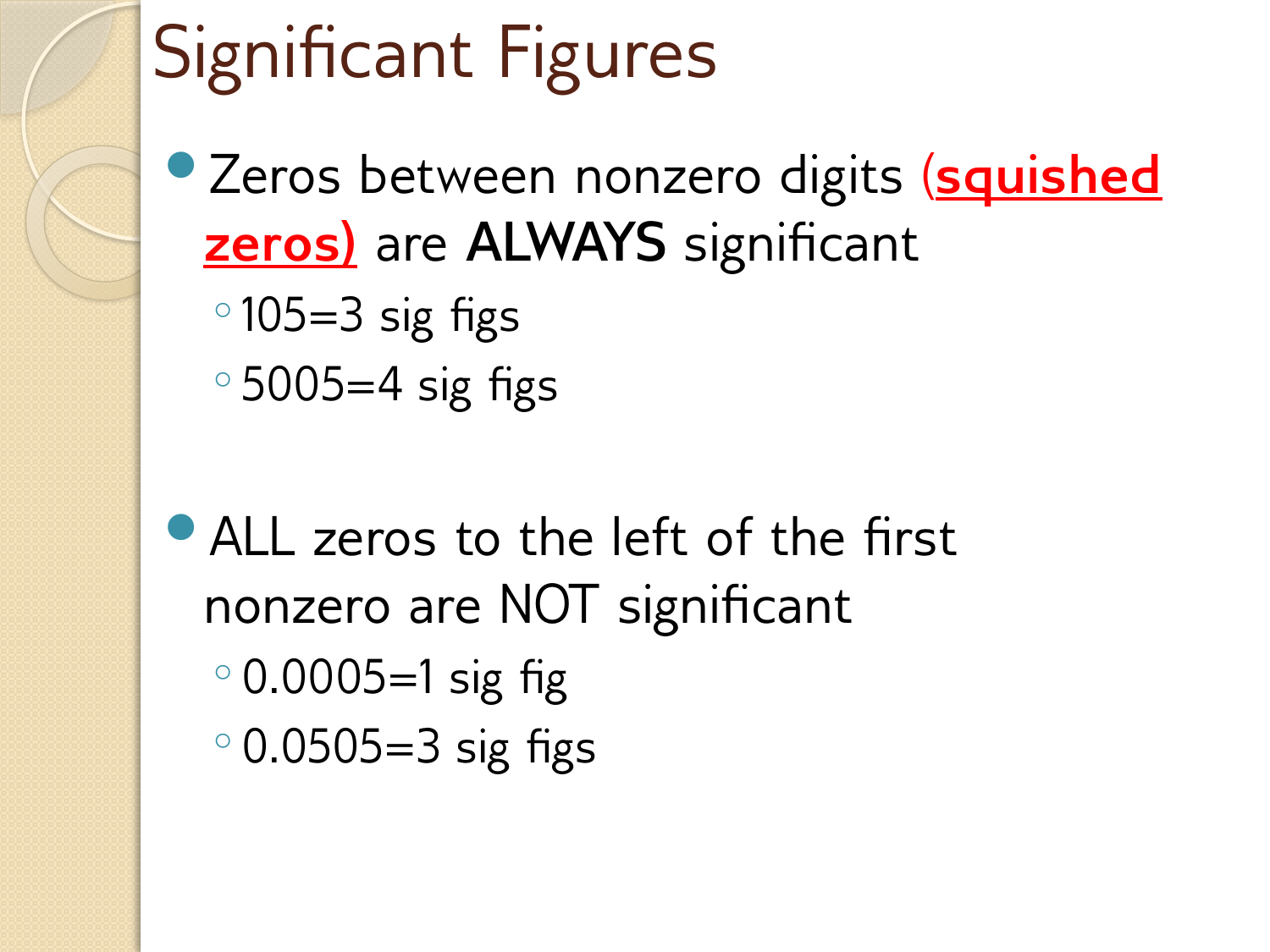

# Significant Figures
Zeros between nonzero digits (squished zeros) are ALWAYS significant
105=3 sig figs
5005=4 sig figs

ALL zeros to the left of the first
nonzero are NOT significant
0.0005=1 sig fig
0.0505=3 sig figs